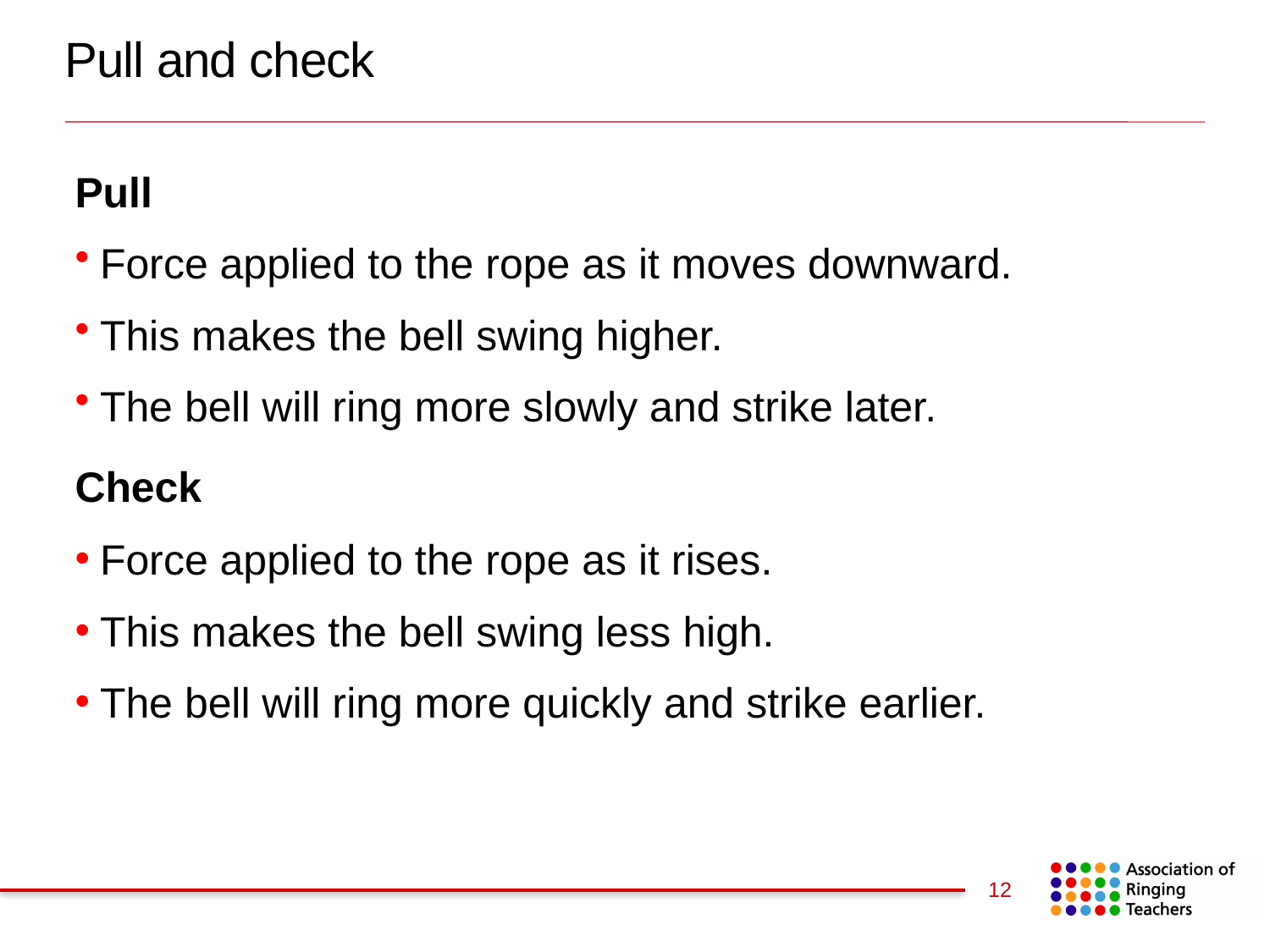

# Pull and check
Pull
Force applied to the rope as it moves downward.
This makes the bell swing higher.
The bell will ring more slowly and strike later.
Check
Force applied to the rope as it rises.
This makes the bell swing less high.
The bell will ring more quickly and strike earlier.